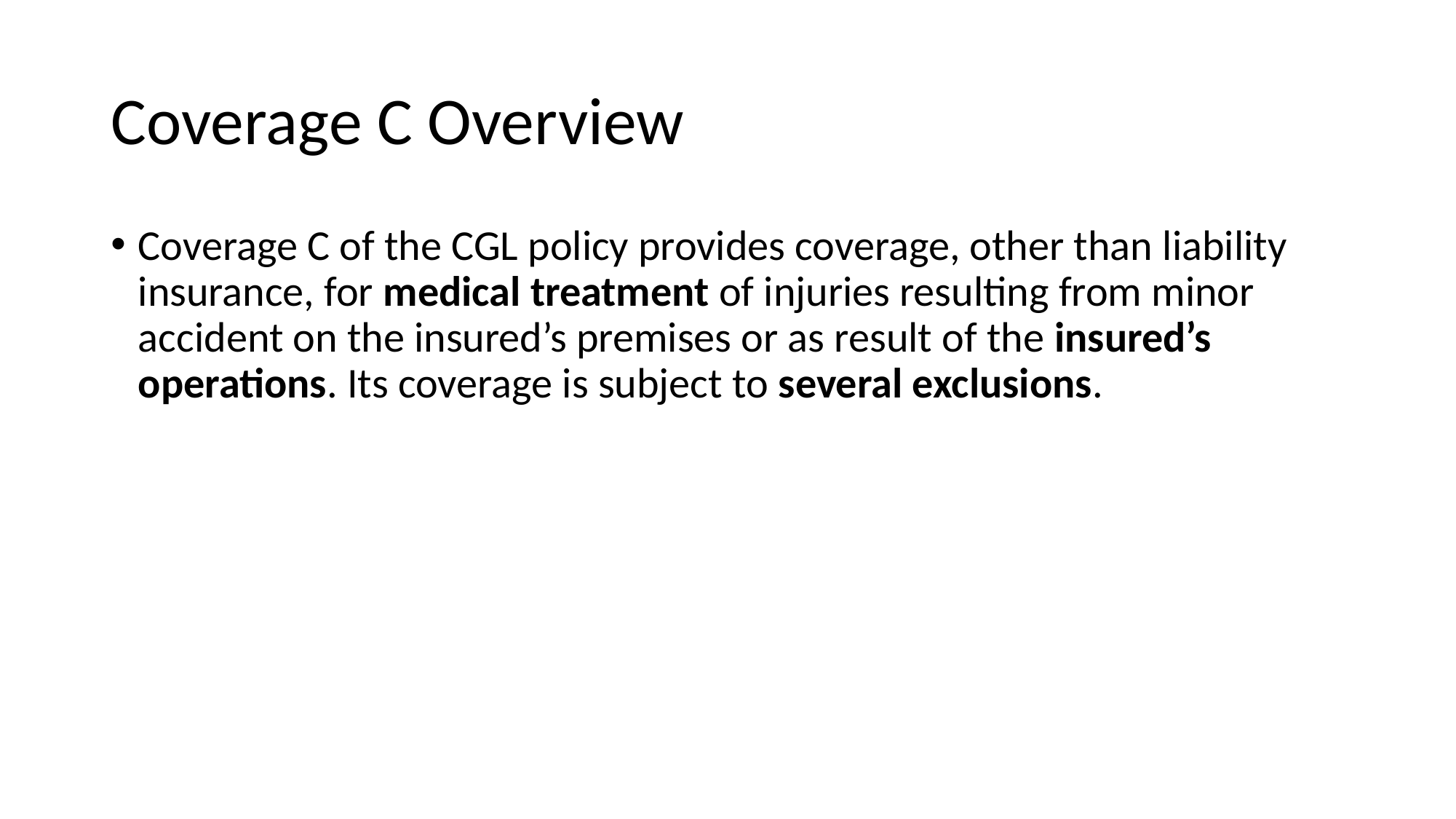

# Coverage C Overview
Coverage C of the CGL policy provides coverage, other than liability  insurance, for medical treatment of injuries resulting from minor accident on the insured’s premises or as result of the insured’s operations. Its coverage is subject to several exclusions.